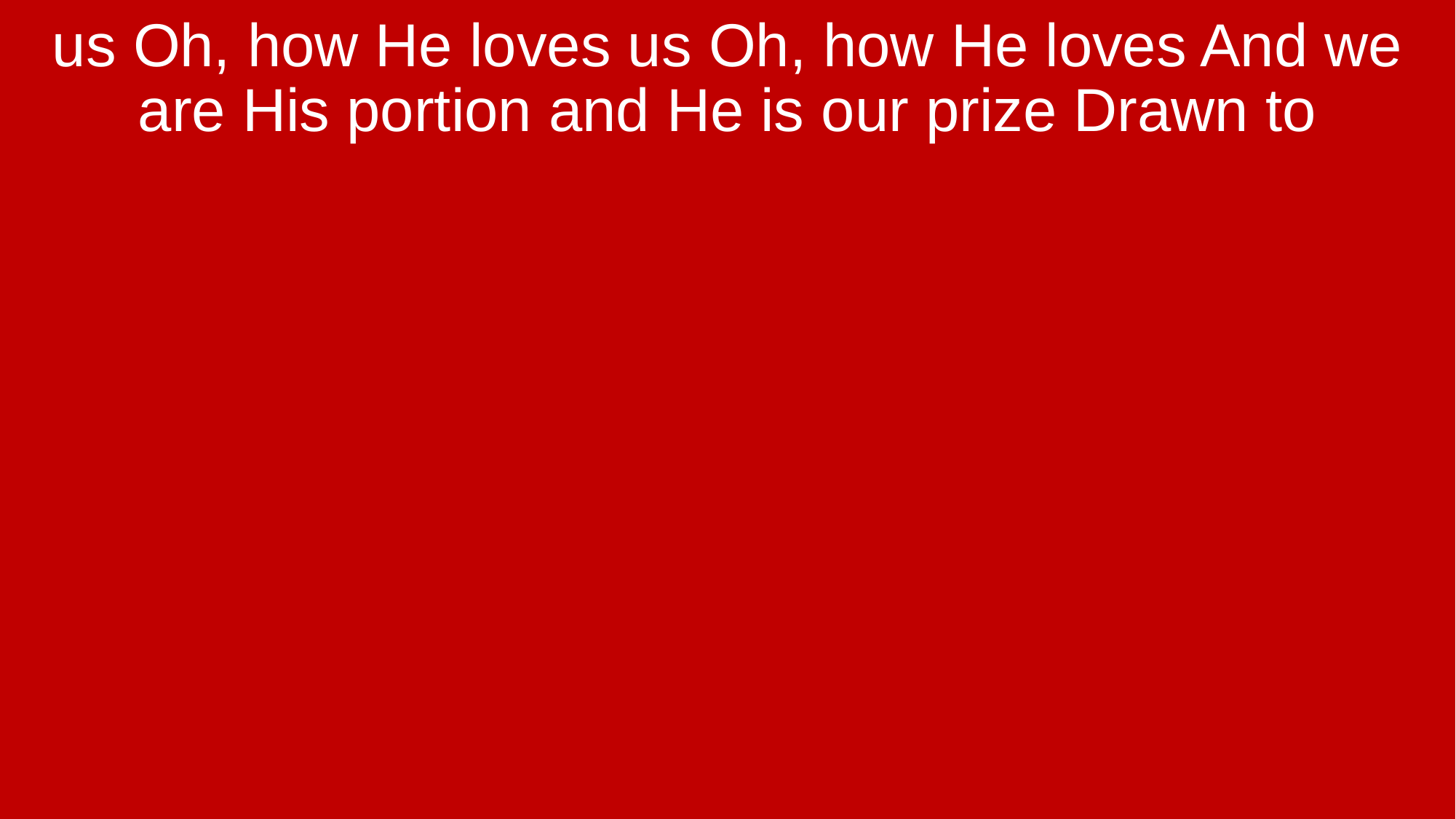

us Oh, how He loves us Oh, how He loves And we are His portion and He is our prize Drawn to